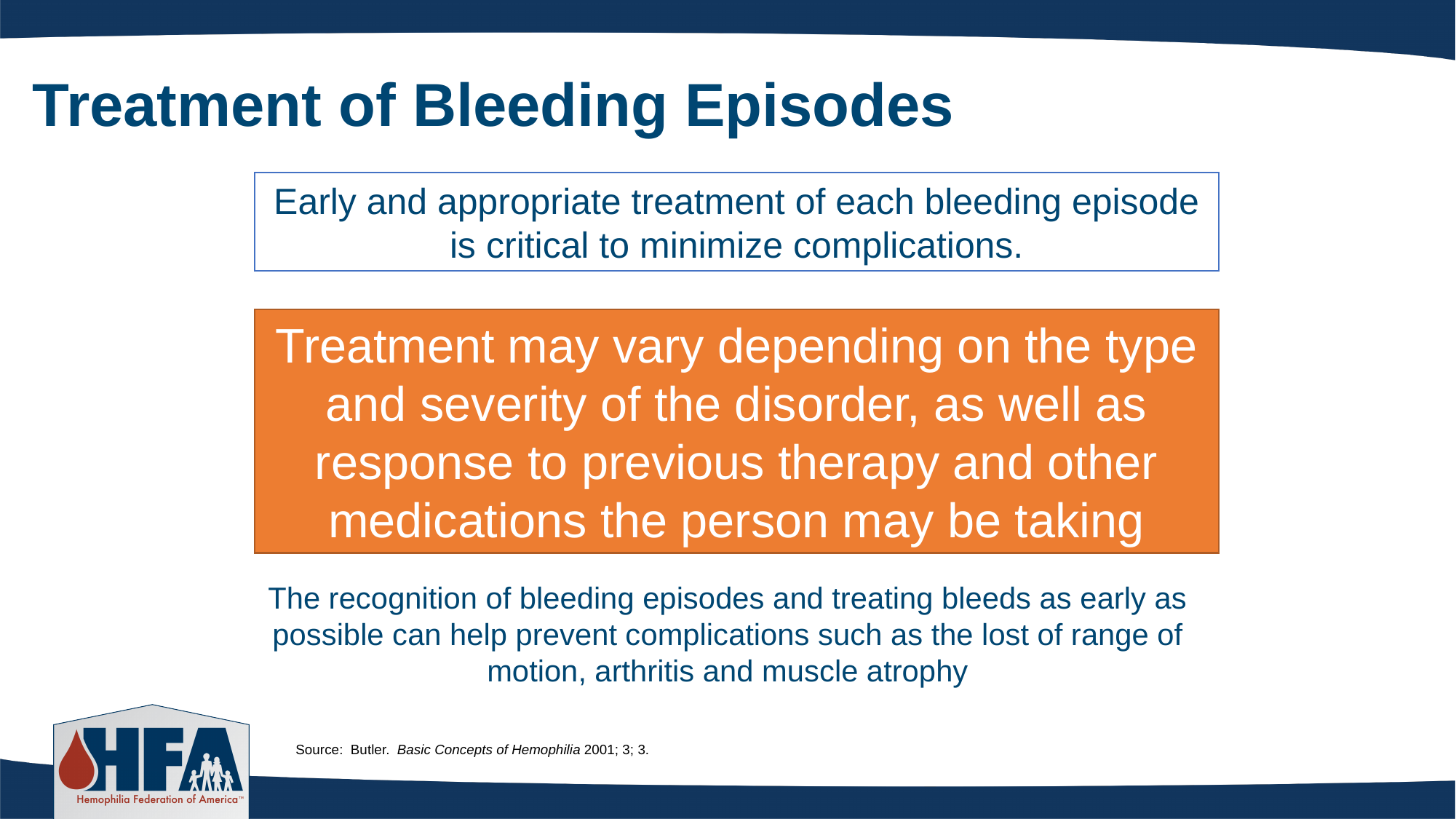

# Treatment of Bleeding Episodes
Early and appropriate treatment of each bleeding episode is critical to minimize complications.
Treatment may vary depending on the type and severity of the disorder, as well as response to previous therapy and other medications the person may be taking
The recognition of bleeding episodes and treating bleeds as early as possible can help prevent complications such as the lost of range of motion, arthritis and muscle atrophy
Source:  Butler.  Basic Concepts of Hemophilia 2001; 3; 3.